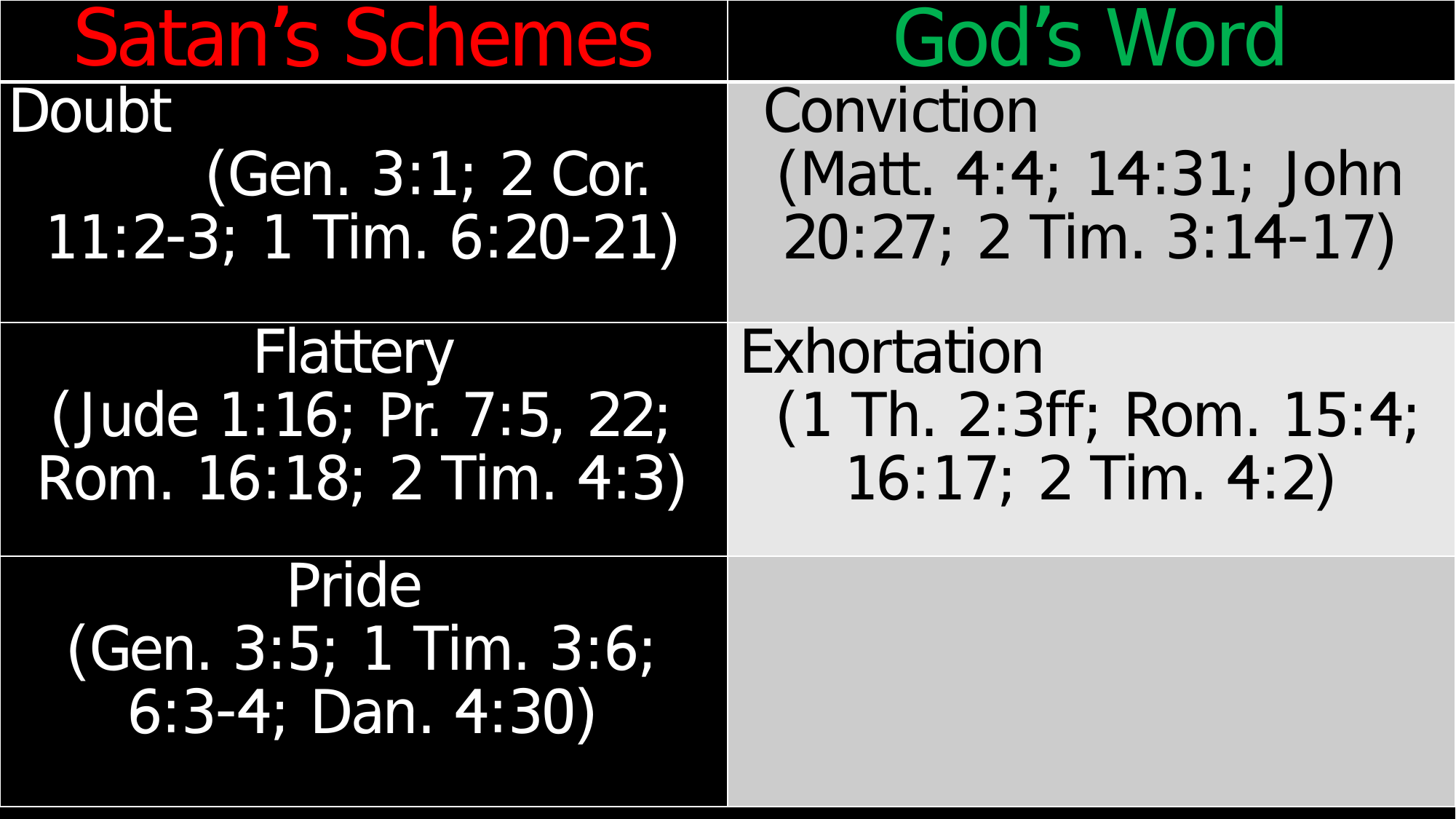

| Satan’s Schemes | God’s Word |
| --- | --- |
| Doubt (Gen. 3:1; 2 Cor. 11:2-3; 1 Tim. 6:20-21) | Conviction (Matt. 4:4; 14:31; John 20:27; 2 Tim. 3:14-17) |
| Flattery (Jude 1:16; Pr. 7:5, 22; Rom. 16:18; 2 Tim. 4:3) | Exhortation (1 Th. 2:3ff; Rom. 15:4; 16:17; 2 Tim. 4:2) |
| Pride (Gen. 3:5; 1 Tim. 3:6; 6:3-4; Dan. 4:30) |  |